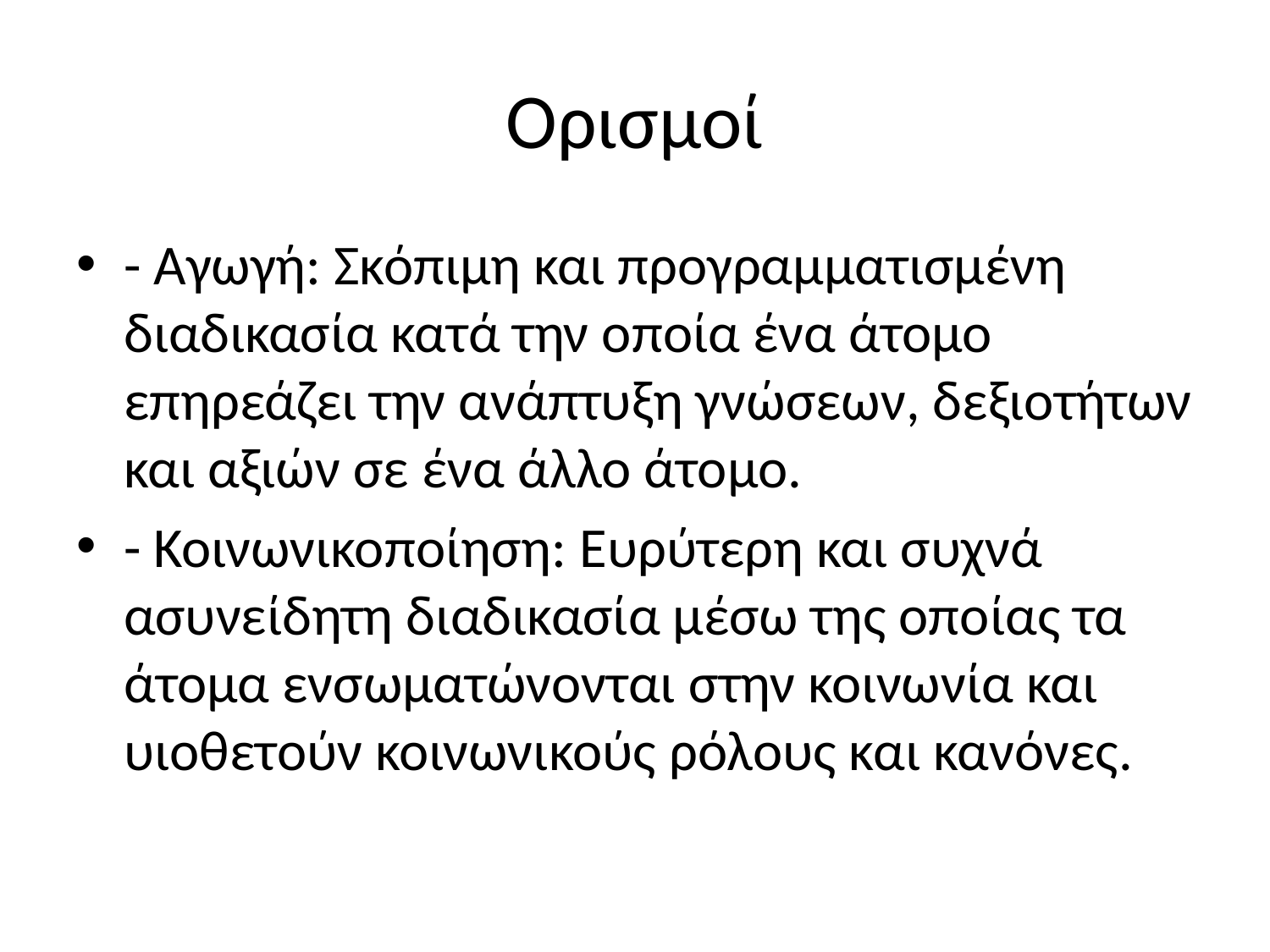

# Ορισμοί
- Αγωγή: Σκόπιμη και προγραμματισμένη διαδικασία κατά την οποία ένα άτομο επηρεάζει την ανάπτυξη γνώσεων, δεξιοτήτων και αξιών σε ένα άλλο άτομο.
- Κοινωνικοποίηση: Eυρύτερη και συχνά ασυνείδητη διαδικασία μέσω της οποίας τα άτομα ενσωματώνονται στην κοινωνία και υιοθετούν κοινωνικούς ρόλους και κανόνες.